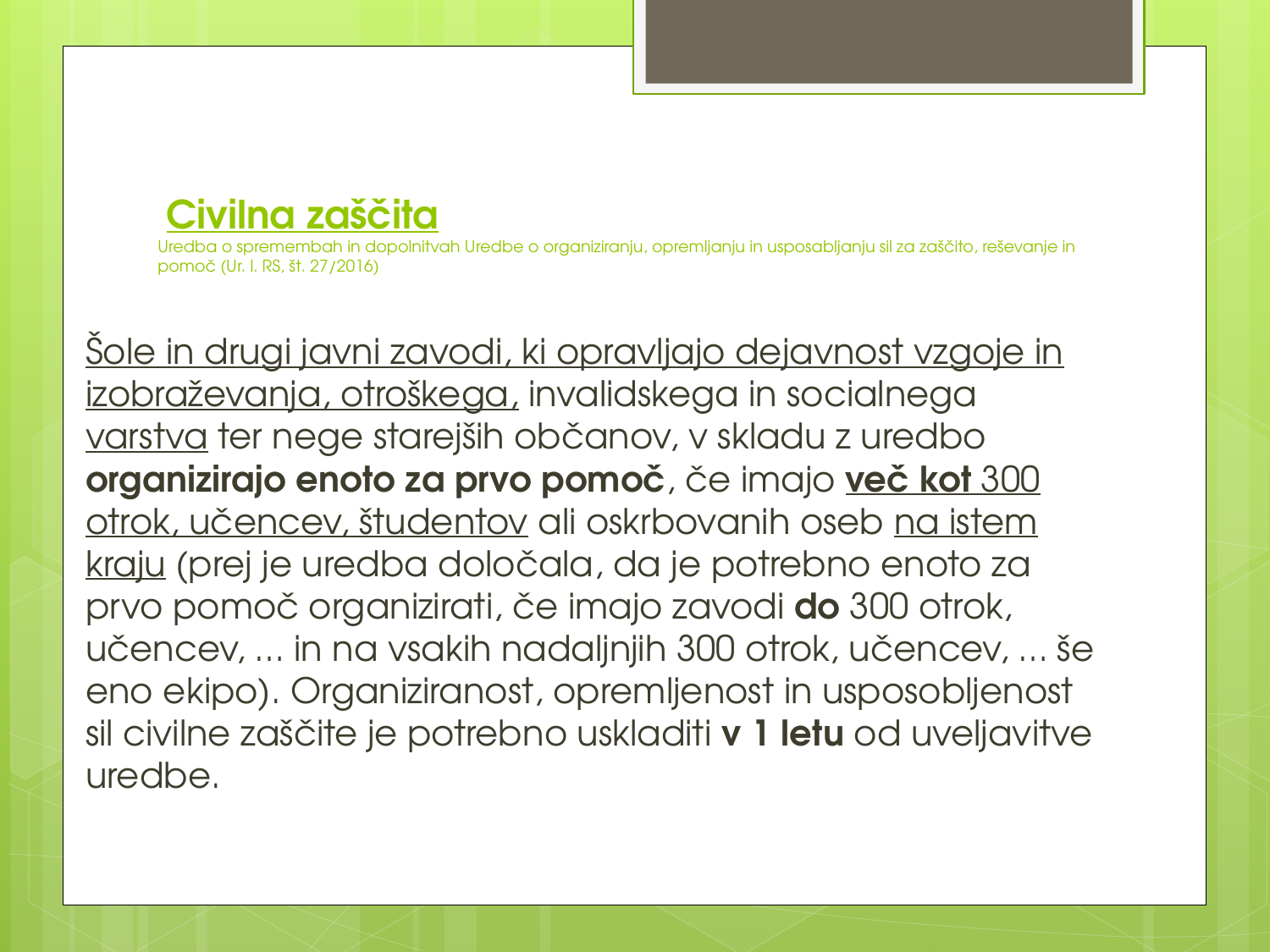

# Civilna zaščita Uredba o spremembah in dopolnitvah Uredbe o organiziranju, opremljanju in usposabljanju sil za zaščito, reševanje in pomoč (Ur. l. RS, št. 27/2016)

Šole in drugi javni zavodi, ki opravljajo dejavnost vzgoje in izobraževanja, otroškega, invalidskega in socialnega varstva ter nege starejših občanov, v skladu z uredbo organizirajo enoto za prvo pomoč, če imajo več kot 300 otrok, učencev, študentov ali oskrbovanih oseb na istem kraju (prej je uredba določala, da je potrebno enoto za prvo pomoč organizirati, če imajo zavodi do 300 otrok, učencev, … in na vsakih nadaljnjih 300 otrok, učencev, … še eno ekipo). Organiziranost, opremljenost in usposobljenost sil civilne zaščite je potrebno uskladiti v 1 letu od uveljavitve uredbe.